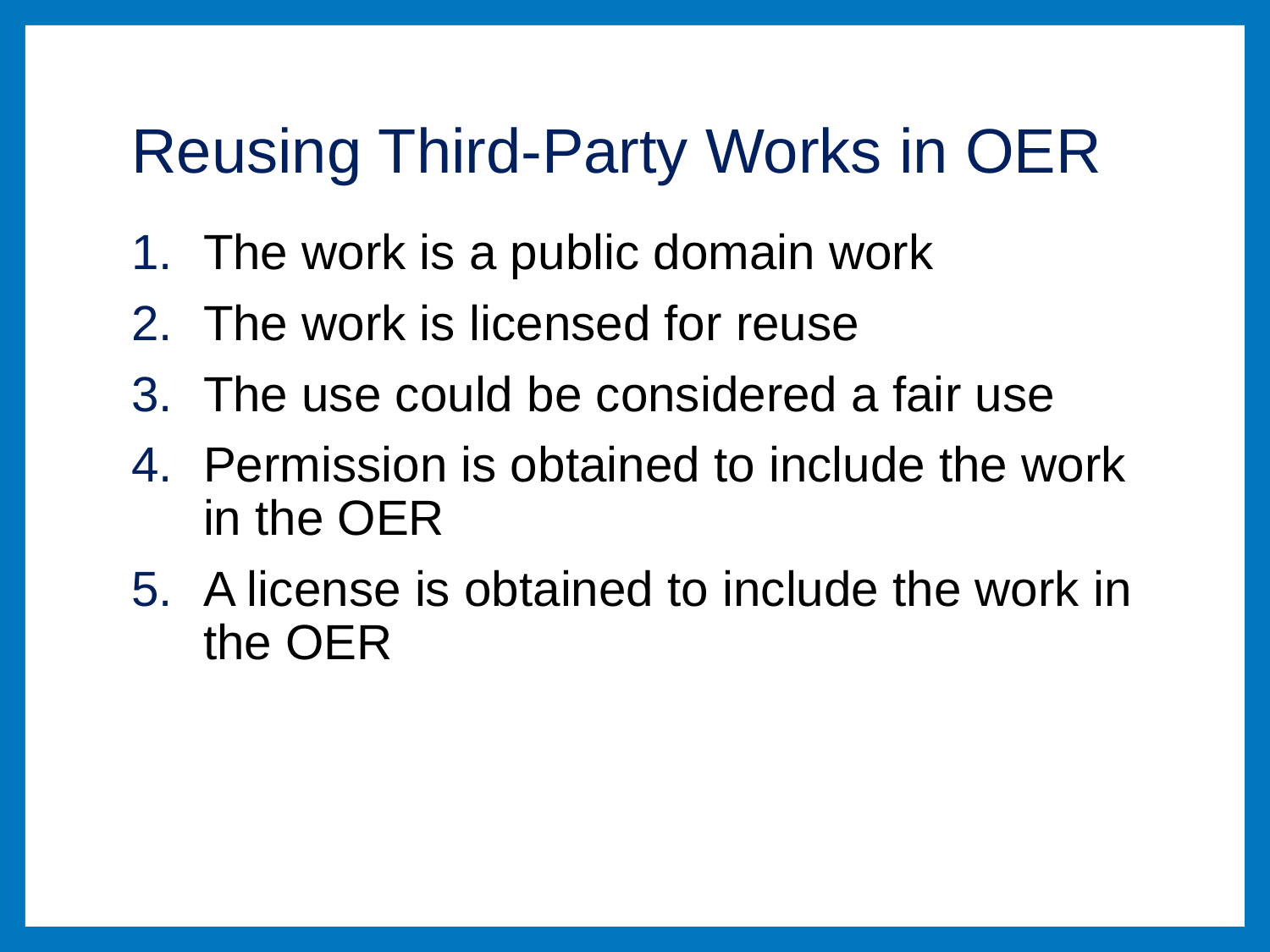

# Reusing Third-Party Works in OER
The work is a public domain work
The work is licensed for reuse
The use could be considered a fair use
Permission is obtained to include the work in the OER
A license is obtained to include the work in the OER